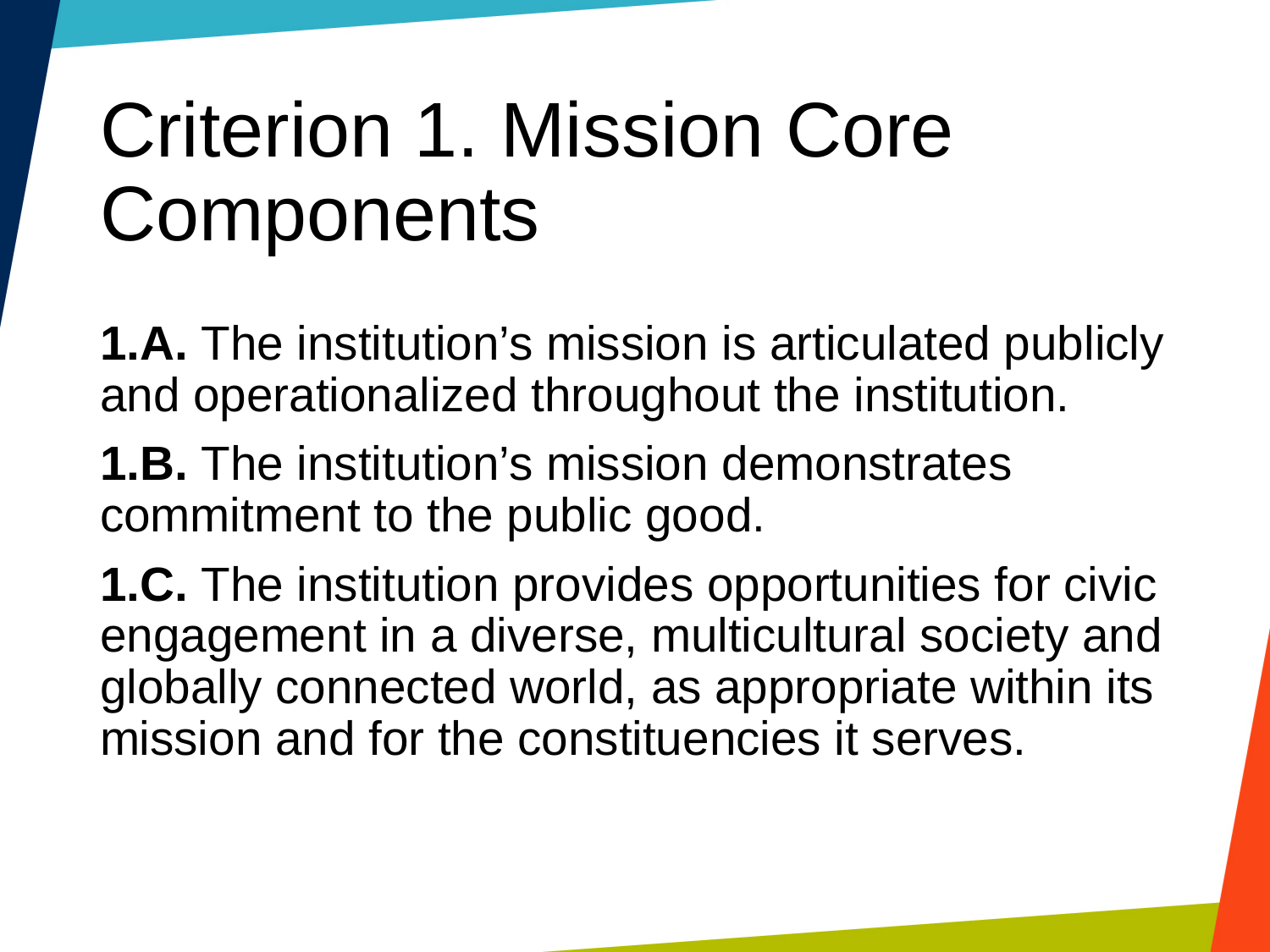

# Criterion 1. Mission Core Components
1.A. The institution’s mission is articulated publicly and operationalized throughout the institution.
1.B. The institution’s mission demonstrates commitment to the public good.
1.C. The institution provides opportunities for civic engagement in a diverse, multicultural society and globally connected world, as appropriate within its mission and for the constituencies it serves.